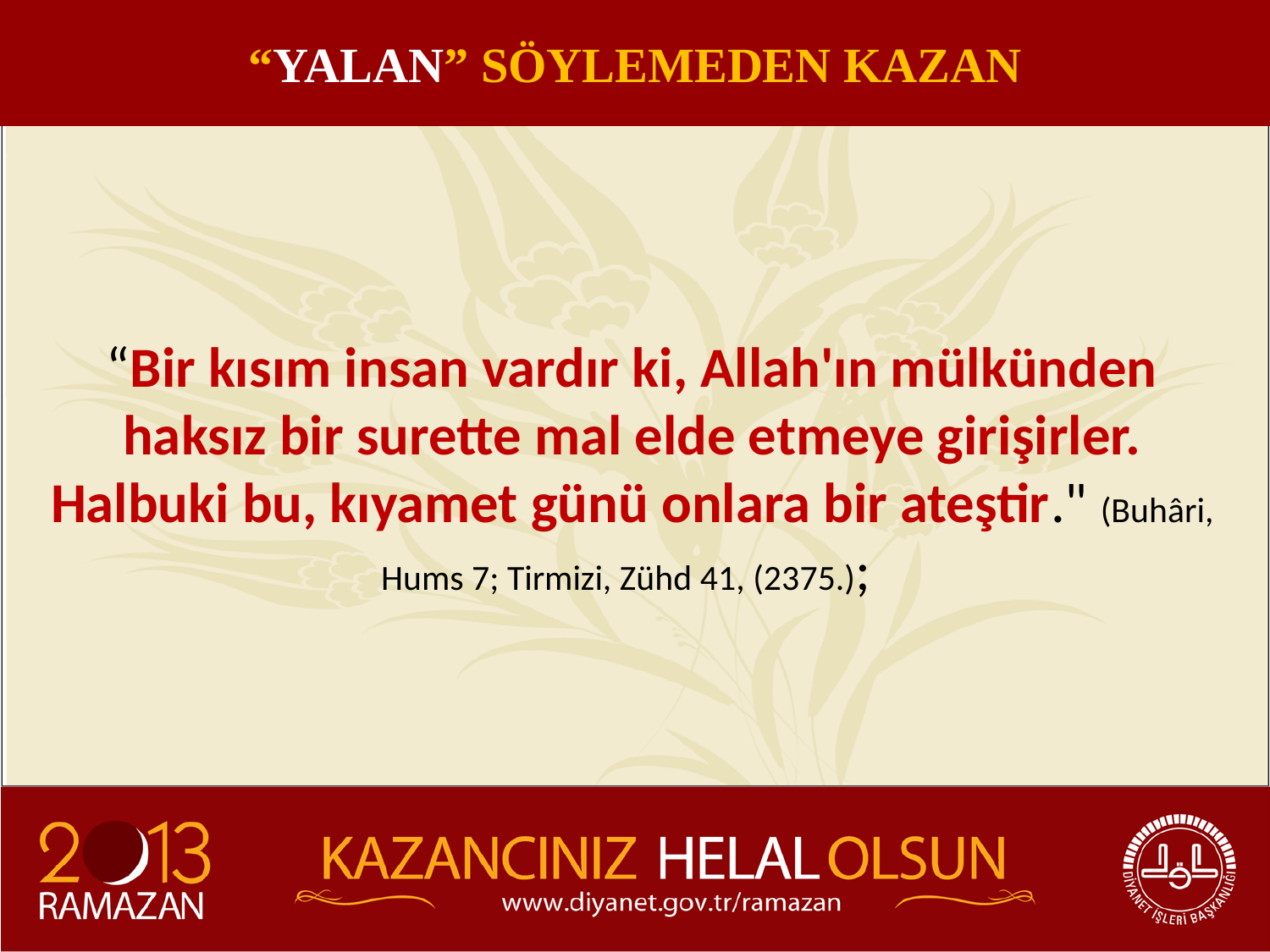

“YALAN” SÖYLEMEDEN KAZAN
“Bir kısım insan vardır ki, Allah'ın mülkünden haksız bir surette mal elde etmeye girişirler. Halbuki bu, kıyamet günü onlara bir ateştir." (Buhâri, Hums 7; Tirmizi, Zühd 41, (2375.);